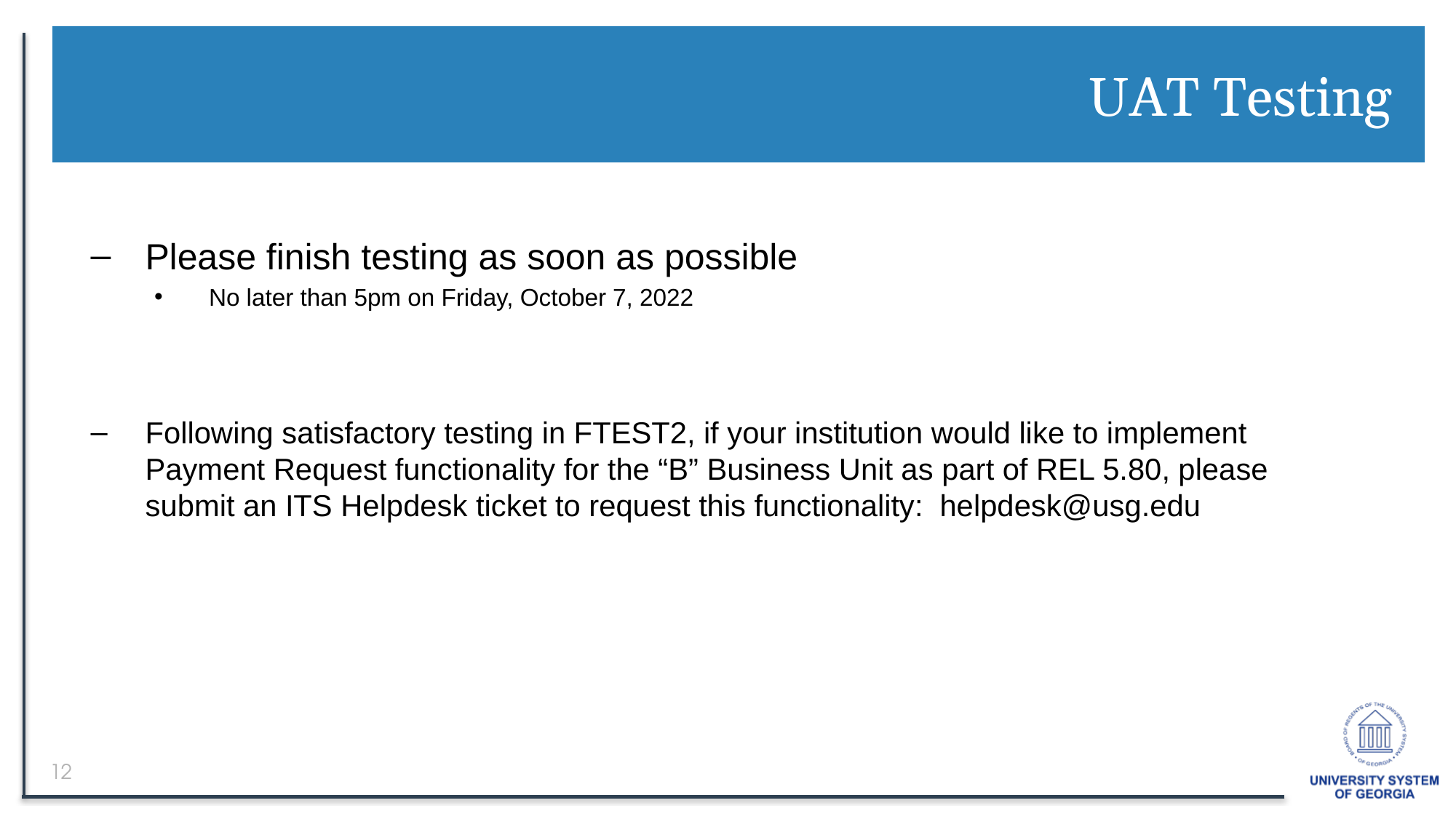

# UAT Testing

Please finish testing as soon as possible
No later than 5pm on Friday, October 7, 2022

Following satisfactory testing in FTEST2, if your institution would like to implement Payment Request functionality for the “B” Business Unit as part of REL 5.80, please submit an ITS Helpdesk ticket to request this functionality:  helpdesk@usg.edu

12